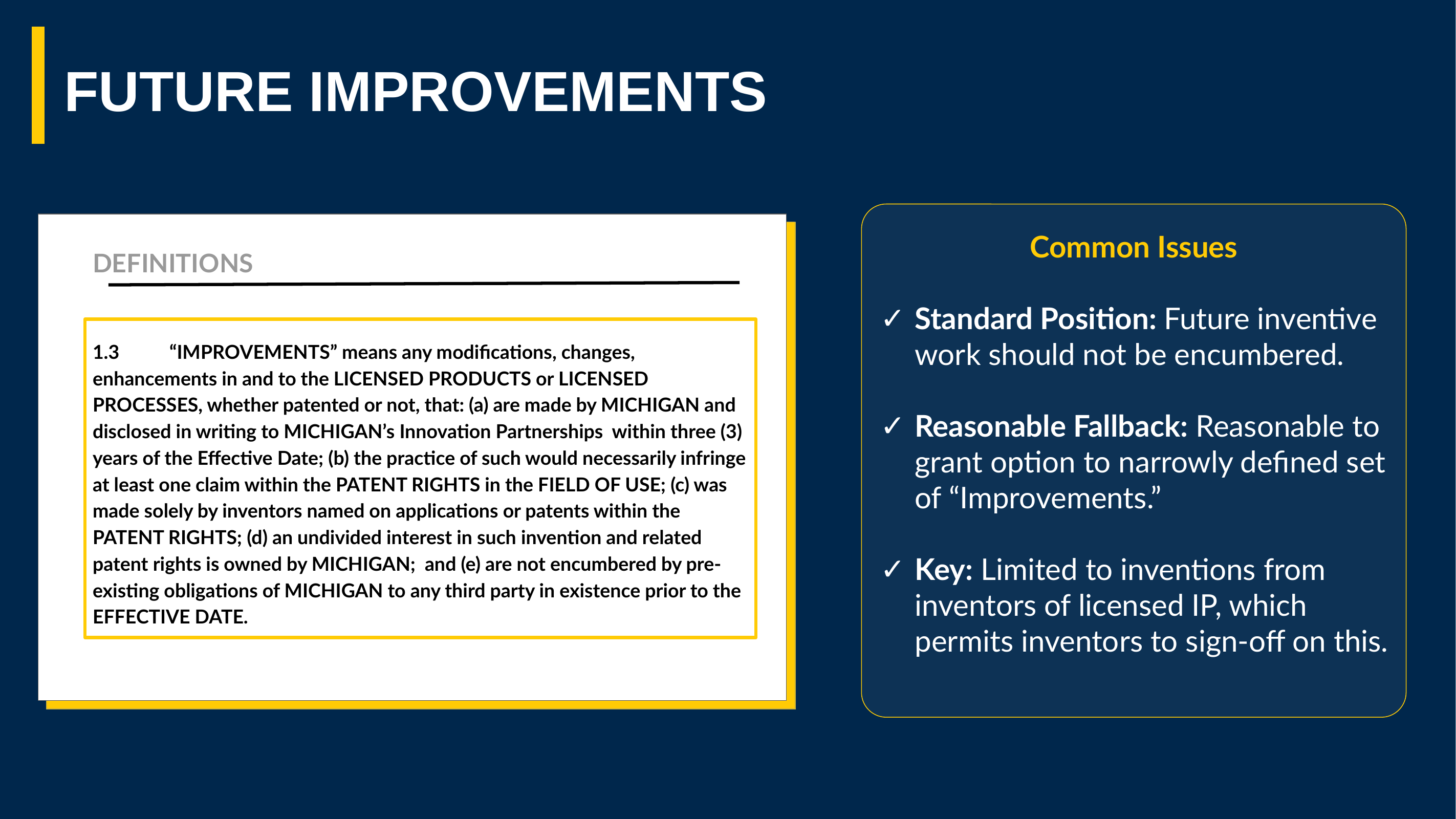

# FUTURE IMPROVEMENTS
Common Issues

Standard Position: Future inventive work should not be encumbered.

Reasonable Fallback: Reasonable to grant option to narrowly defined set of “Improvements.”

Key: Limited to inventions from inventors of licensed IP, which permits inventors to sign-off on this.

DEFINITIONS

1.3   	“IMPROVEMENTS” means any modifications, changes, enhancements in and to the LICENSED PRODUCTS or LICENSED PROCESSES, whether patented or not, that: (a) are made by MICHIGAN and disclosed in writing to MICHIGAN’s Innovation Partnerships  within three (3) years of the Effective Date; (b) the practice of such would necessarily infringe at least one claim within the PATENT RIGHTS in the FIELD OF USE; (c) was made solely by inventors named on applications or patents within the PATENT RIGHTS; (d) an undivided interest in such invention and related patent rights is owned by MICHIGAN;  and (e) are not encumbered by pre-existing obligations of MICHIGAN to any third party in existence prior to the EFFECTIVE DATE.